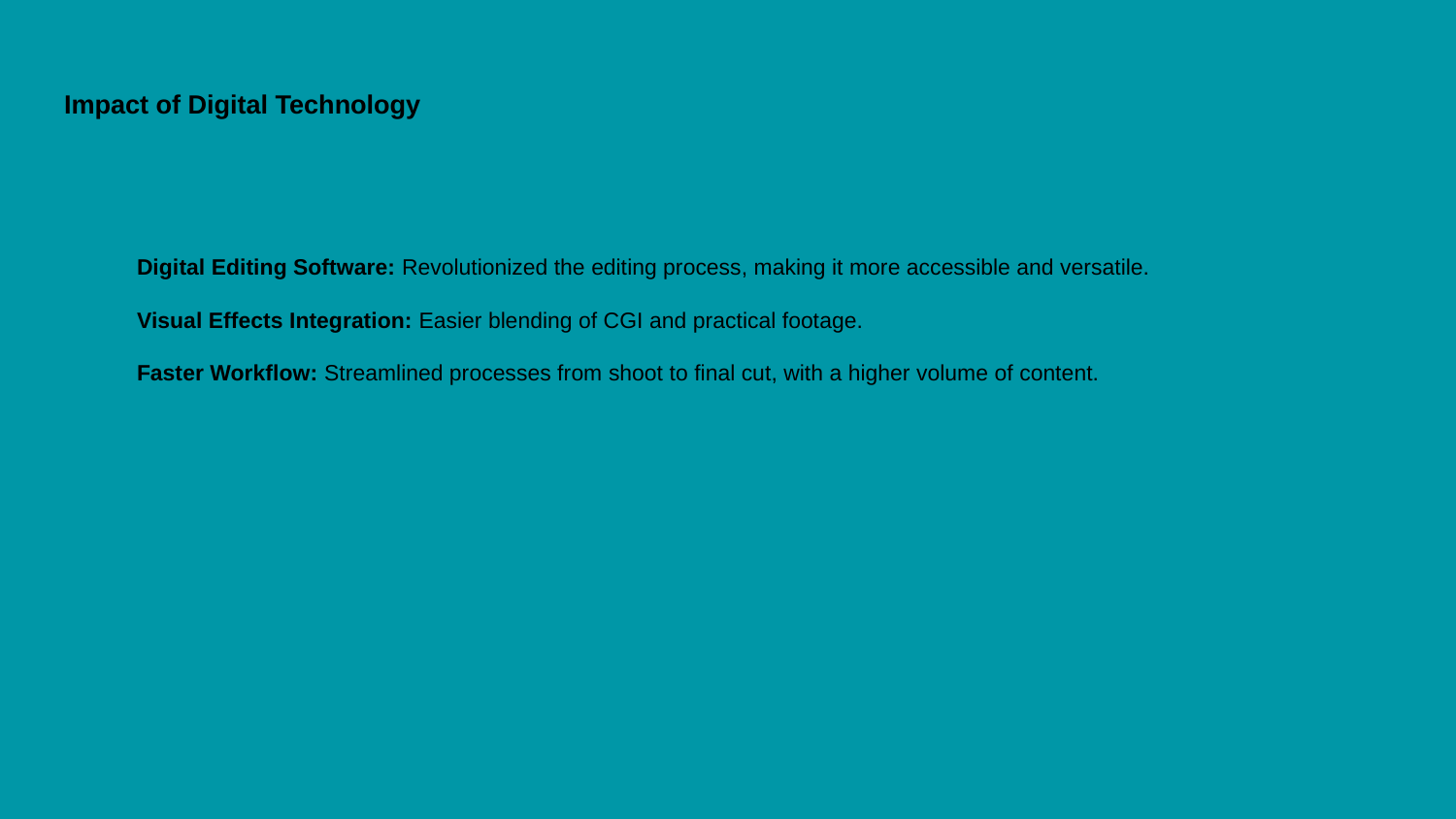

# Impact of Digital Technology

Digital Editing Software: Revolutionized the editing process, making it more accessible and versatile.
Visual Effects Integration: Easier blending of CGI and practical footage.
Faster Workflow: Streamlined processes from shoot to final cut, with a higher volume of content.